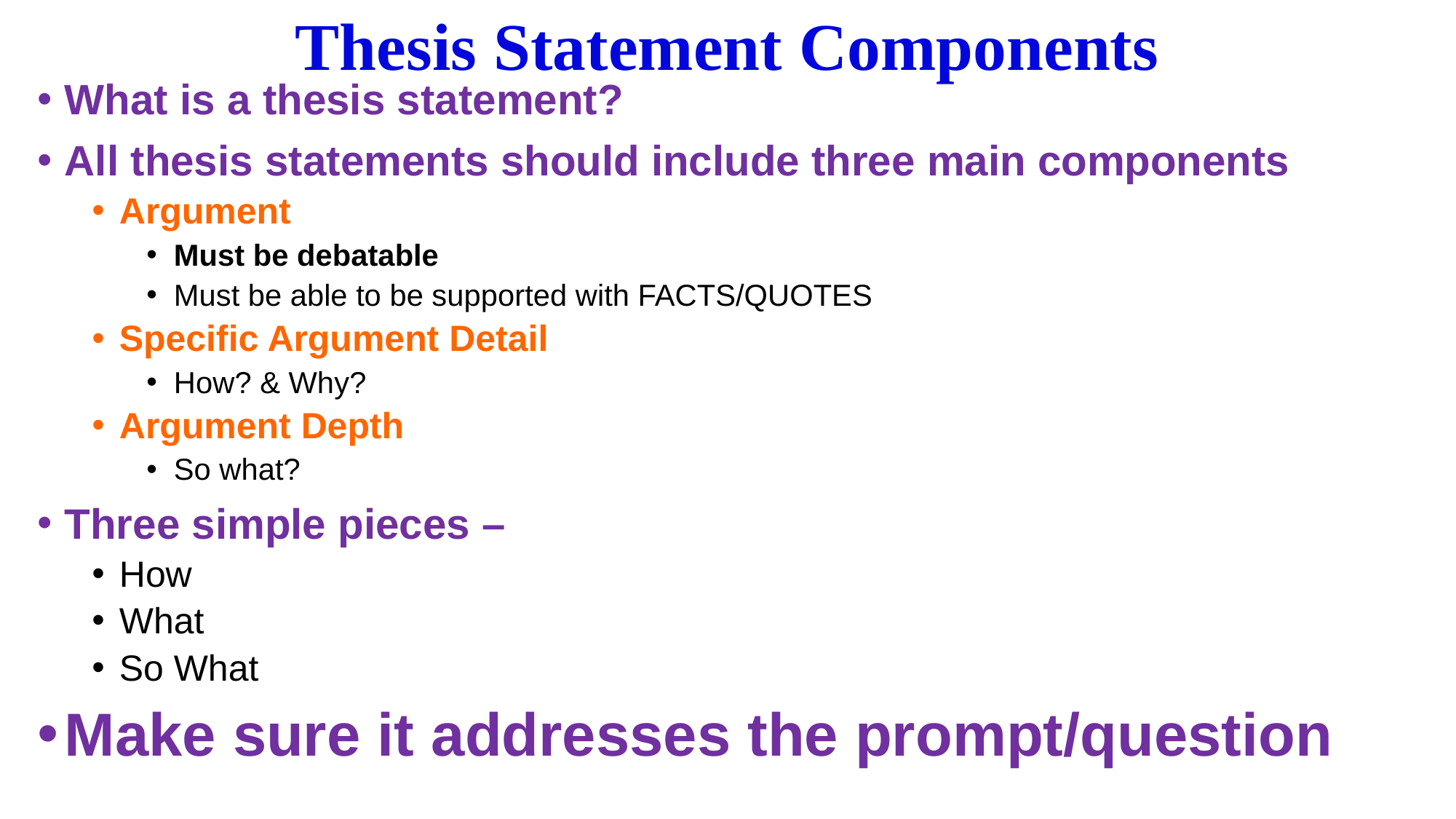

# Thesis Statement Components
What is a thesis statement?
All thesis statements should include three main components
Argument
Must be debatable
Must be able to be supported with FACTS/QUOTES
Specific Argument Detail
How? & Why?
Argument Depth
So what?
Three simple pieces –
How
What
So What
Make sure it addresses the prompt/question